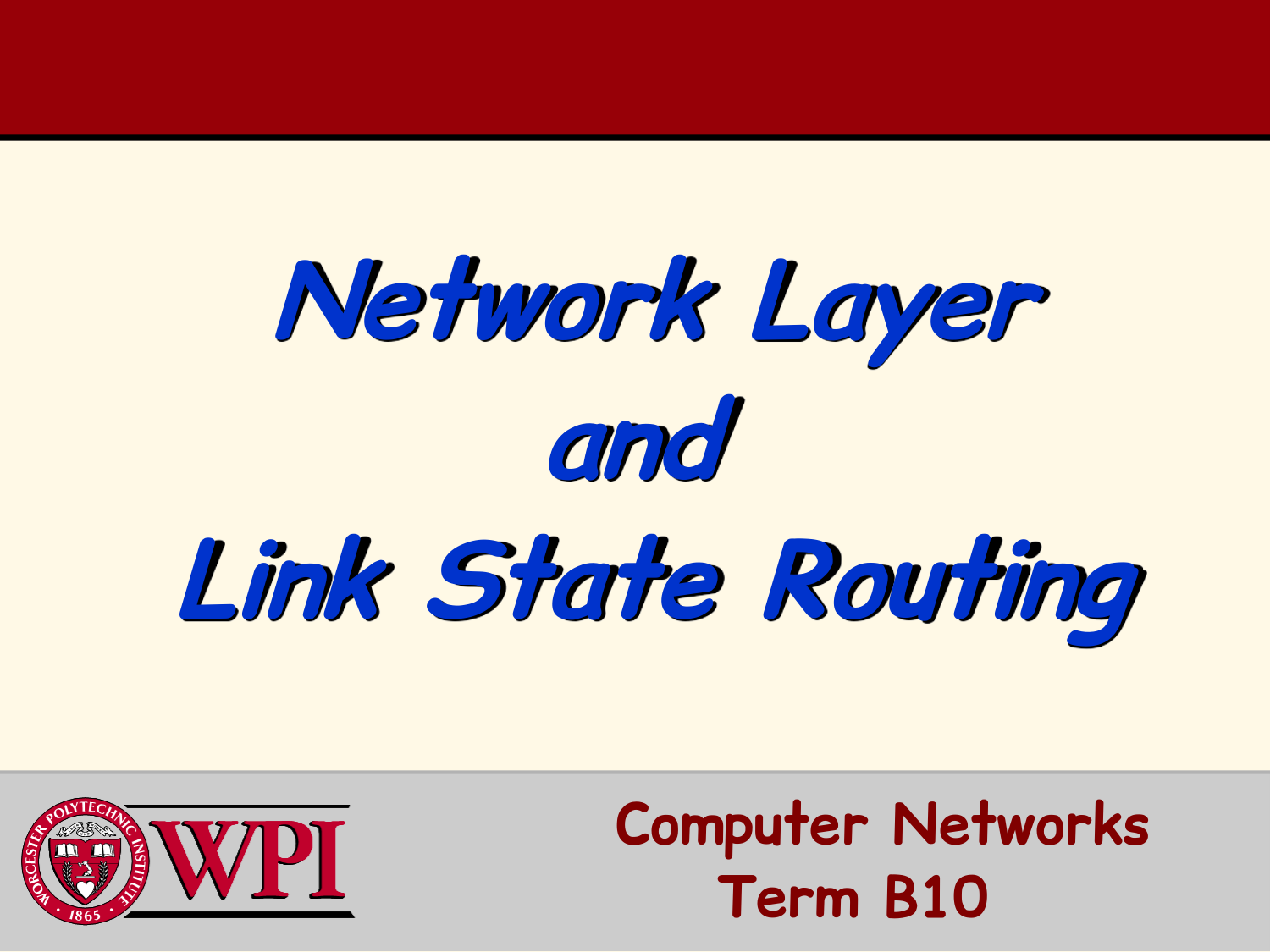

# Network Layer and Link State Routing
    Computer Networks
Term B10